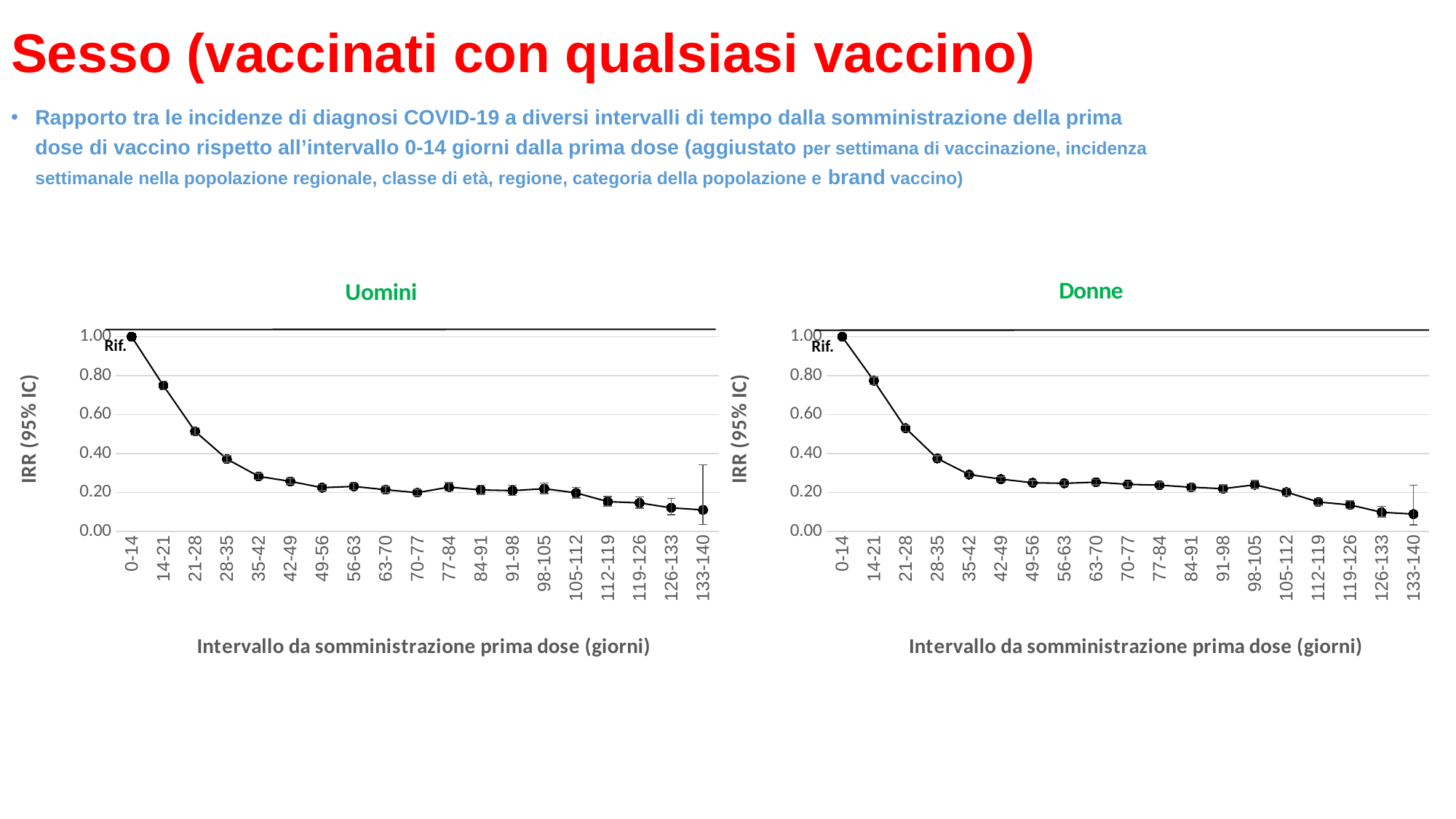

Sesso (vaccinati con qualsiasi vaccino)
Rapporto tra le incidenze di diagnosi COVID-19 a diversi intervalli di tempo dalla somministrazione della prima dose di vaccino rispetto all’intervallo 0-14 giorni dalla prima dose (aggiustato per settimana di vaccinazione, incidenza settimanale nella popolazione regionale, classe di età, regione, categoria della popolazione e brand vaccino)

### Chart: Uomini

| Category |  |
|---|---|
| 0-14 | 1.0 |
| 14-21 | 0.7489698 |
| 21-28 | 0.5134494 |
| 28-35 | 0.371412 |
| 35-42 | 0.2823494 |
| 42-49 | 0.2564078 |
| 49-56 | 0.2241071 |
| 56-63 | 0.2305582 |
| 63-70 | 0.2136928 |
| 70-77 | 0.1983193 |
| 77-84 | 0.2268796 |
| 84-91 | 0.2125641 |
| 91-98 | 0.2089967 |
| 98-105 | 0.2188102 |
| 105-112 | 0.1974427 |
| 112-119 | 0.1523381 |
| 119-126 | 0.1458071 |
| 126-133 | 0.1205051 |
| 133-140 | 0.1100008 |
Rif.

### Chart: Donne

| Category |  |
|---|---|
| 0-14 | 1.0 |
| 14-21 | 0.7733277 |
| 21-28 | 0.5299199 |
| 28-35 | 0.3739022 |
| 35-42 | 0.2912747 |
| 42-49 | 0.2680352 |
| 49-56 | 0.2493427 |
| 56-63 | 0.2463813 |
| 63-70 | 0.2523194 |
| 70-77 | 0.2412917 |
| 77-84 | 0.2369558 |
| 84-91 | 0.2264172 |
| 91-98 | 0.2187876 |
| 98-105 | 0.2388958 |
| 105-112 | 0.2010746 |
| 112-119 | 0.1505554 |
| 119-126 | 0.1355803 |
| 126-133 | 0.0977269 |
| 133-140 | 0.0885496 |
Rif.